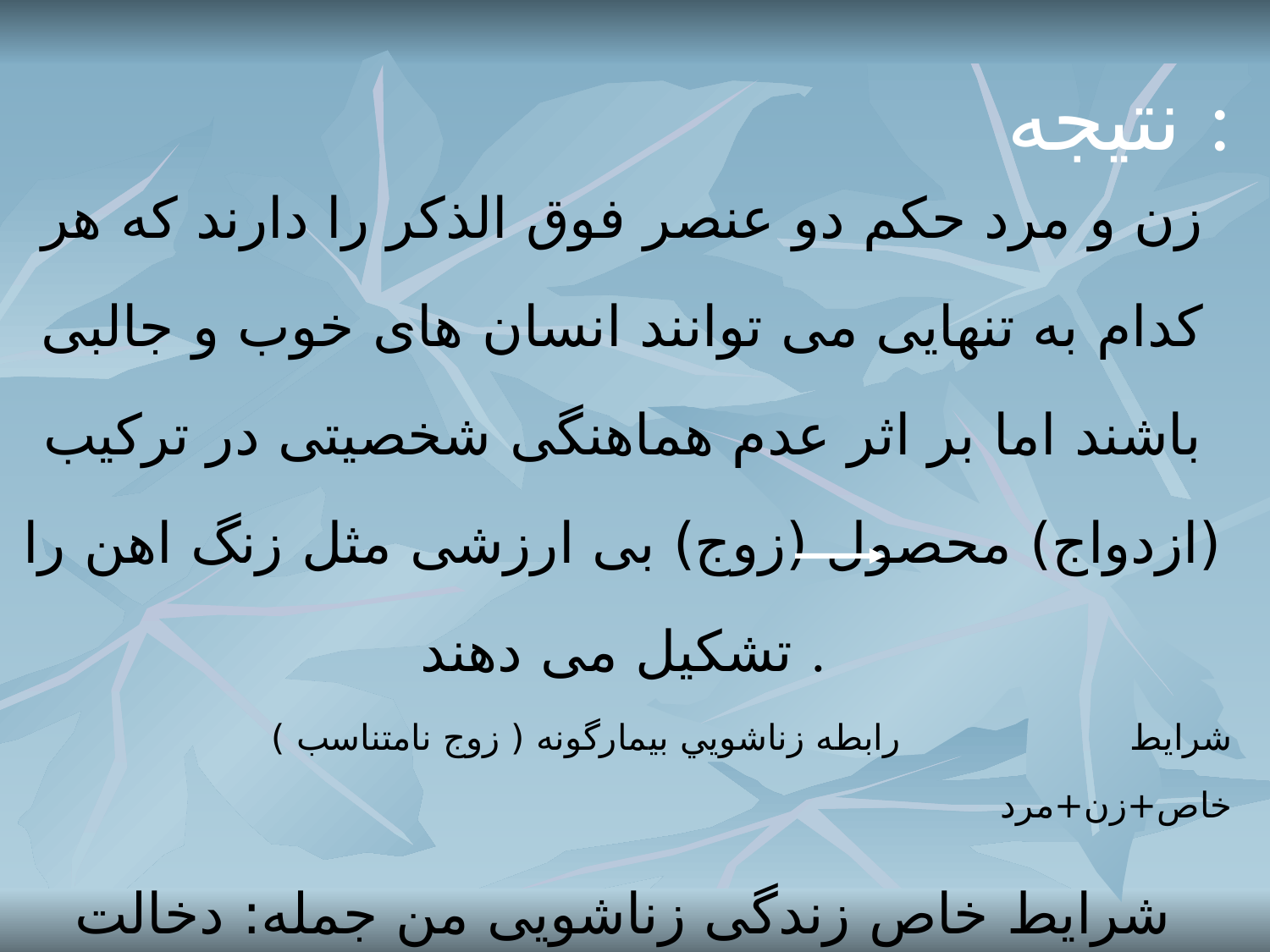

# نتیجه :

زن و مرد حکم دو عنصر فوق الذکر را دارند که هر کدام به تنهایی می توانند انسان های خوب و جالبی باشند اما بر اثر عدم هماهنگی شخصیتی در ترکیب (ازدواج) محصول (زوج) بی ارزشی مثل زنگ اهن را تشکیل می دهند .
           رابطه زناشويي بيمارگونه ( زوج نامتناسب )   		شرايط خاص+زن+مرد
شرایط خاص زندگی زناشویی من جمله: دخالت اطرافیان، فرهنگ جامعه ... همان حالت هماهنگ کننده رطوبی در فرمول فوق الذکر را دارند